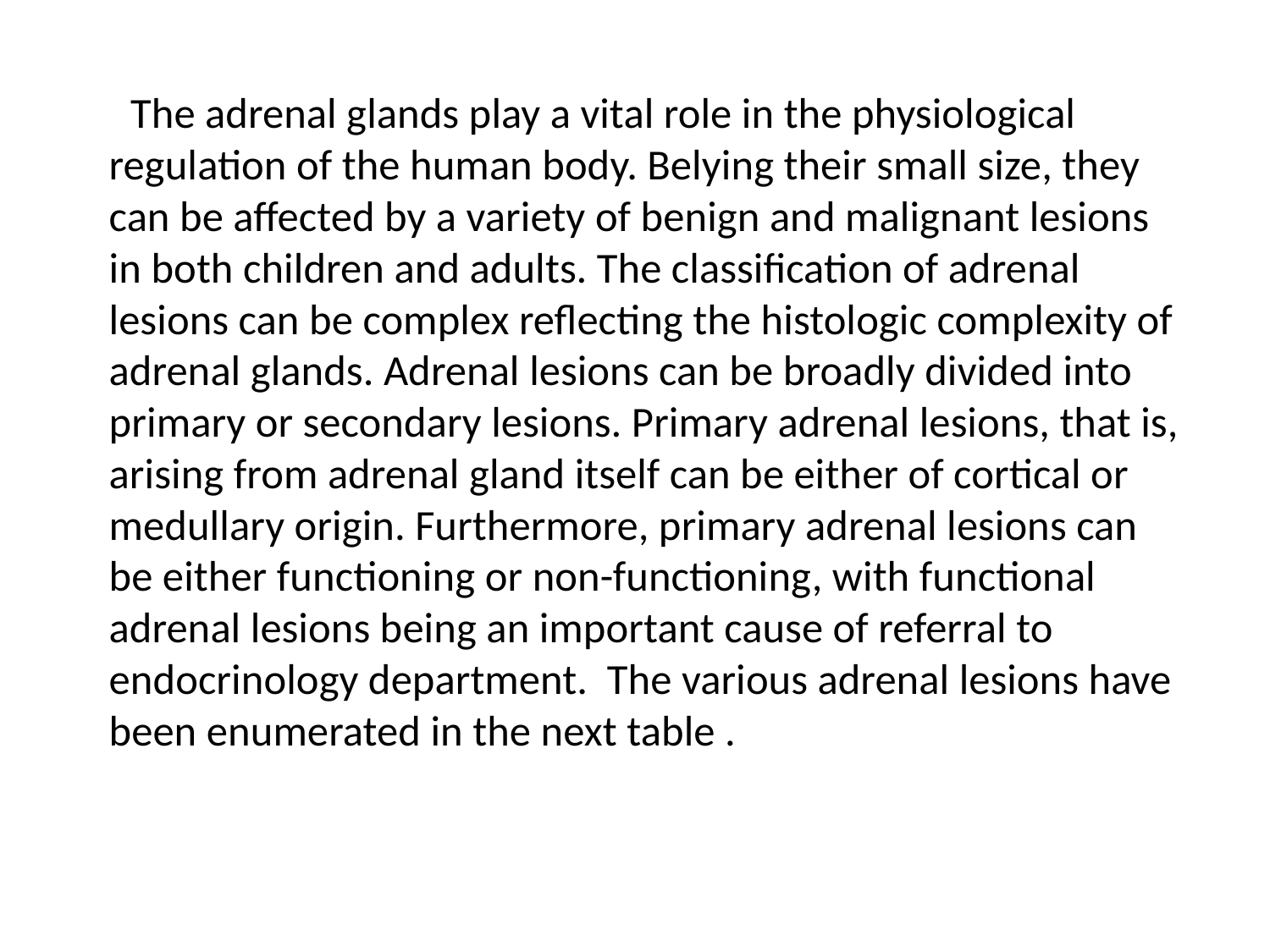

The adrenal glands play a vital role in the physiological regulation of the human body. Belying their small size, they can be affected by a variety of benign and malignant lesions in both children and adults. The classification of adrenal lesions can be complex reflecting the histologic complexity of adrenal glands. Adrenal lesions can be broadly divided into primary or secondary lesions. Primary adrenal lesions, that is, arising from adrenal gland itself can be either of cortical or medullary origin. Furthermore, primary adrenal lesions can be either functioning or non-functioning, with functional adrenal lesions being an important cause of referral to endocrinology department.  The various adrenal lesions have been enumerated in the next table .